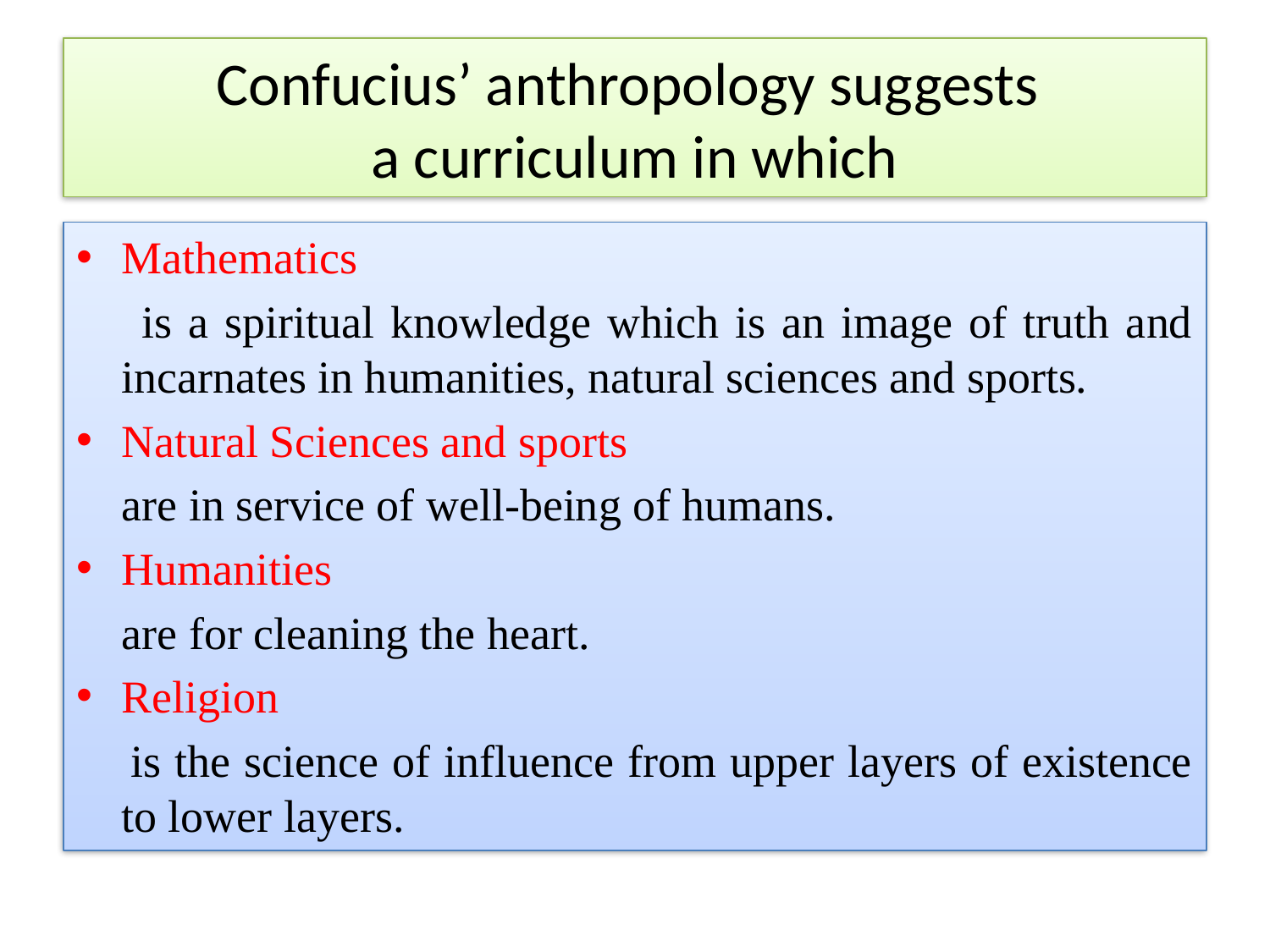

# Confucius’ anthropology suggests a curriculum in which
Mathematics
    is a spiritual knowledge which is an image of truth and incarnates in humanities, natural sciences and sports.
Natural Sciences and sports
    are in service of well-being of humans.
Humanities
    are for cleaning the heart.
Religion
    is the science of influence from upper layers of existence to lower layers.